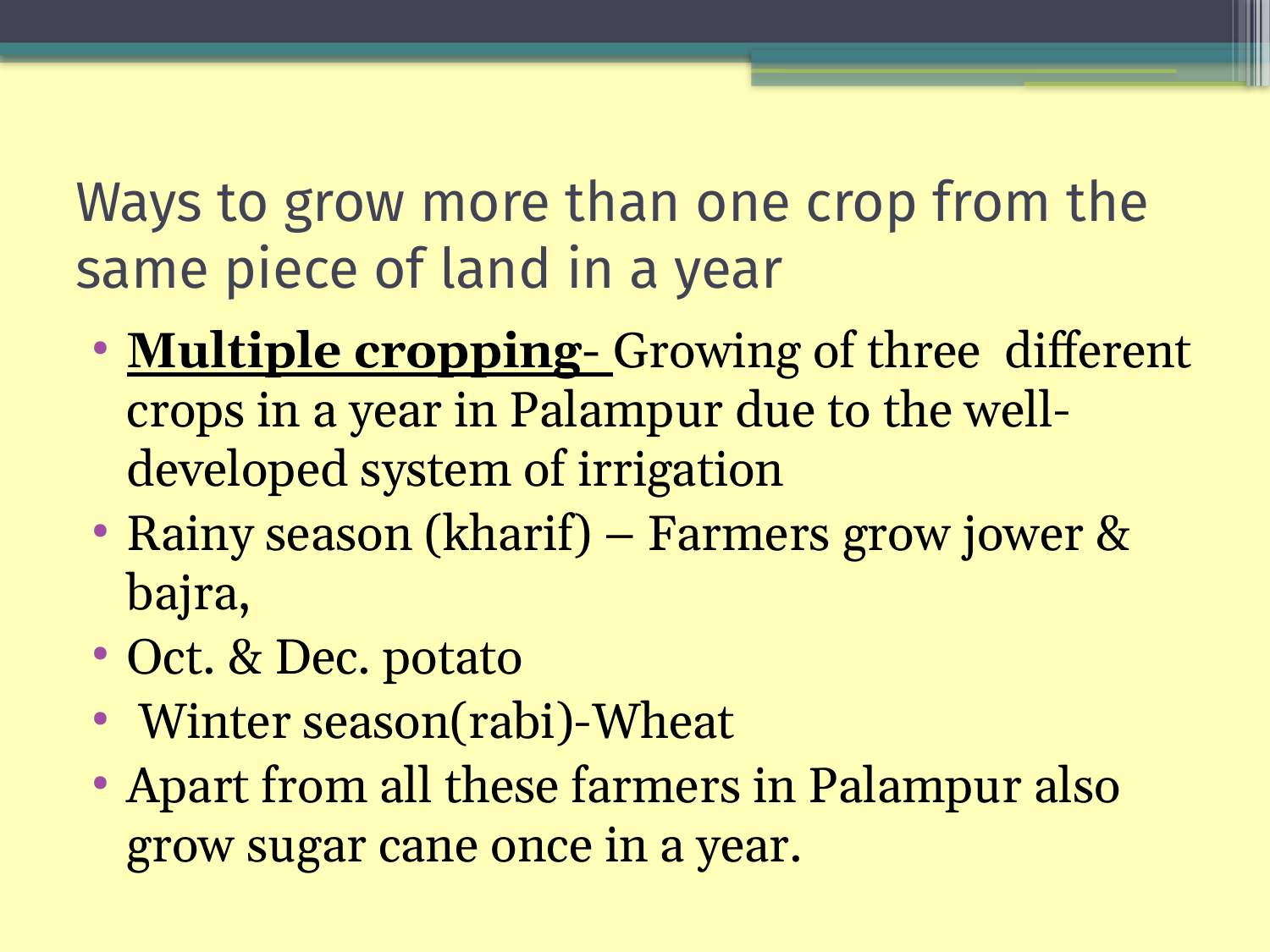

# Ways to grow more than one crop from the same piece of land in a year
Multiple cropping- Growing of three  different crops in a year in Palampur due to the well-developed system of irrigation
Rainy season (kharif) – Farmers grow jower & bajra,
Oct. & Dec. potato
 Winter season(rabi)-Wheat
Apart from all these farmers in Palampur also grow sugar cane once in a year.